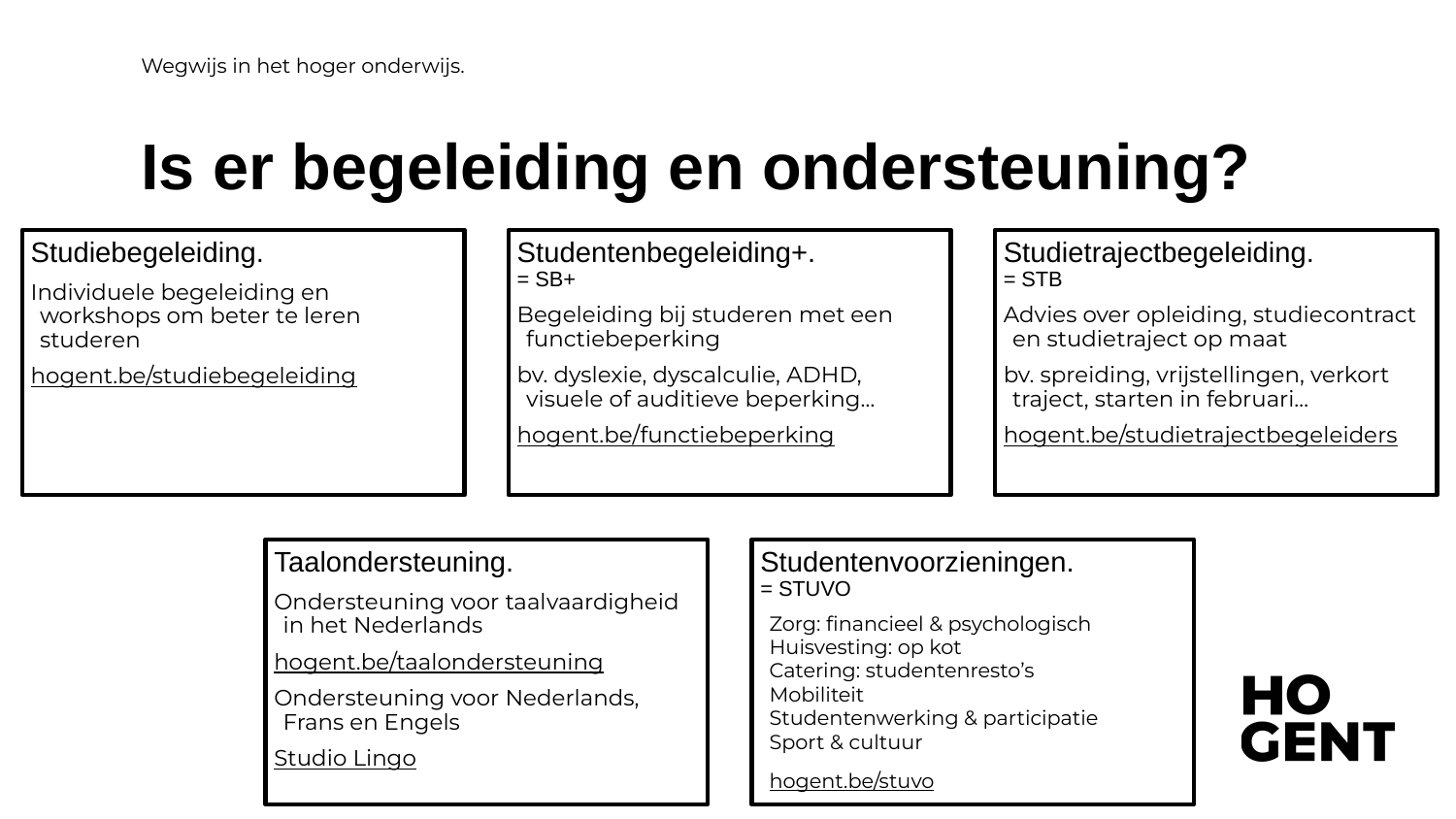

Wegwijs in het hoger onderwijs.
# Is er begeleiding en ondersteuning?
Studiebegeleiding.
Individuele begeleiding en workshops om beter te leren studeren
hogent.be/studiebegeleiding
Studentenbegeleiding+.
= SB+
Begeleiding bij studeren met een functiebeperking
bv. dyslexie, dyscalculie, ADHD, visuele of auditieve beperking…
hogent.be/functiebeperking
Studietrajectbegeleiding.
= STB
Advies over opleiding, studie­contract en studie­traject op maat
bv. spreiding, vrijstellingen, verkort traject, starten in februari…
hogent.be/studietrajectbegeleiders
Taalondersteuning.
Ondersteuning voor taal­vaardigheid in het Nederlands
hogent.be/taalondersteuning
Ondersteuning voor Nederlands, Frans en Engels
Studio Lingo

Studentenvoorzieningen.
= STUVO
Zorg: financieel & psychologisch
Huisvesting: op kot
Catering: studentenresto’s
Mobiliteit
Studentenwerking & participatie
Sport & cultuur
hogent.be/stuvo